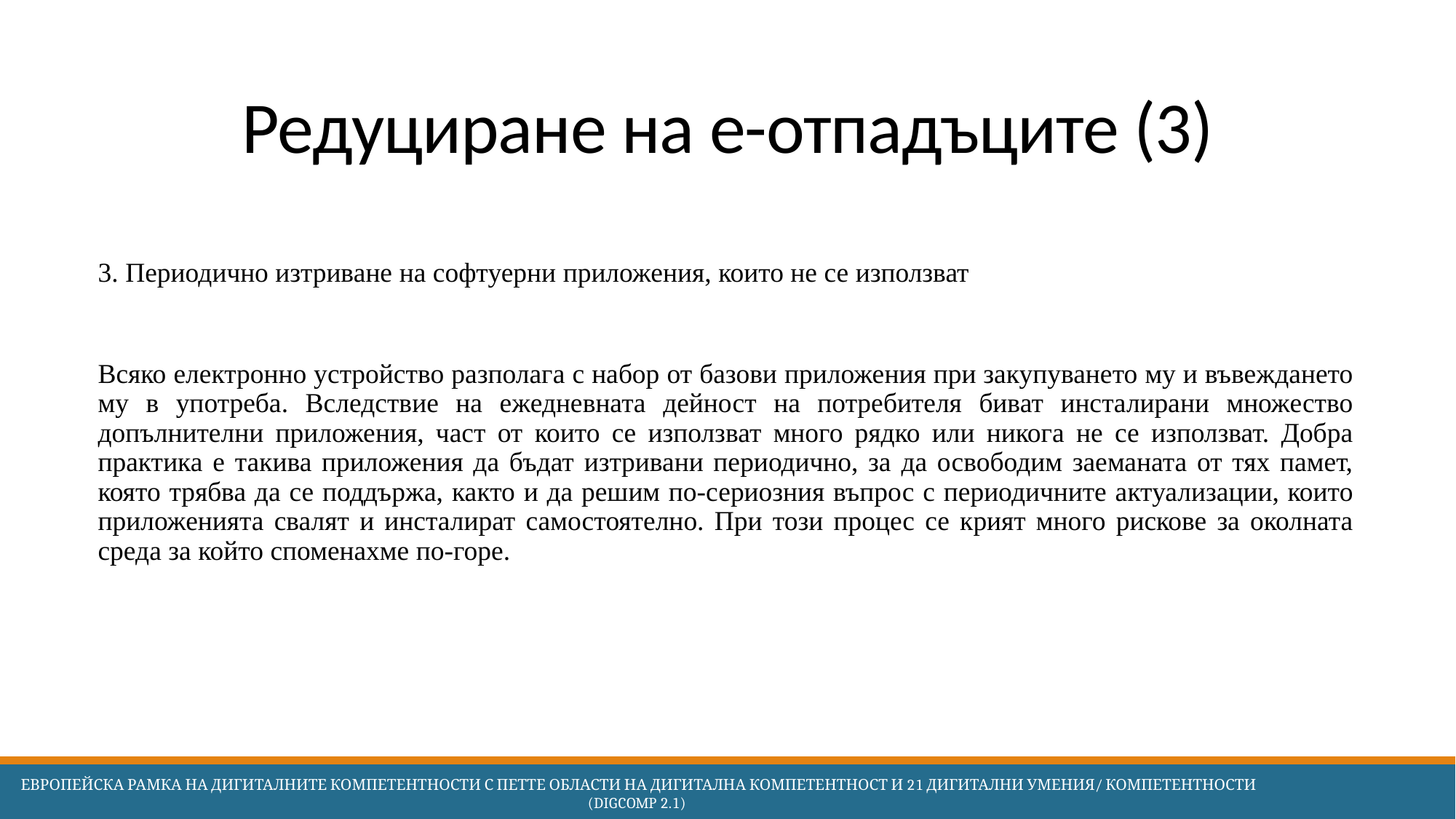

# Редуциране на е-отпадъците (3)

3. Периодично изтриване на софтуерни приложения, които не се използват

Всяко електронно устройство разполага с набор от базови приложения при закупуването му и въвеждането му в употреба. Вследствие на ежедневната дейност на потребителя биват инсталирани множество допълнителни приложения, част от които се използват много рядко или никога не се използват. Добра практика е такива приложения да бъдат изтривани периодично, за да освободим заеманата от тях памет, която трябва да се поддържа, както и да решим по-сериозния въпрос с периодичните актуализации, които приложенията свалят и инсталират самостоятелно. При този процес се крият много рискове за околната среда за който споменахме по-горе.

 Европейска Рамка на дигиталните компетентности с петте области на дигитална компетентност и 21 дигитални умения/ компетентности (DigComp 2.1)